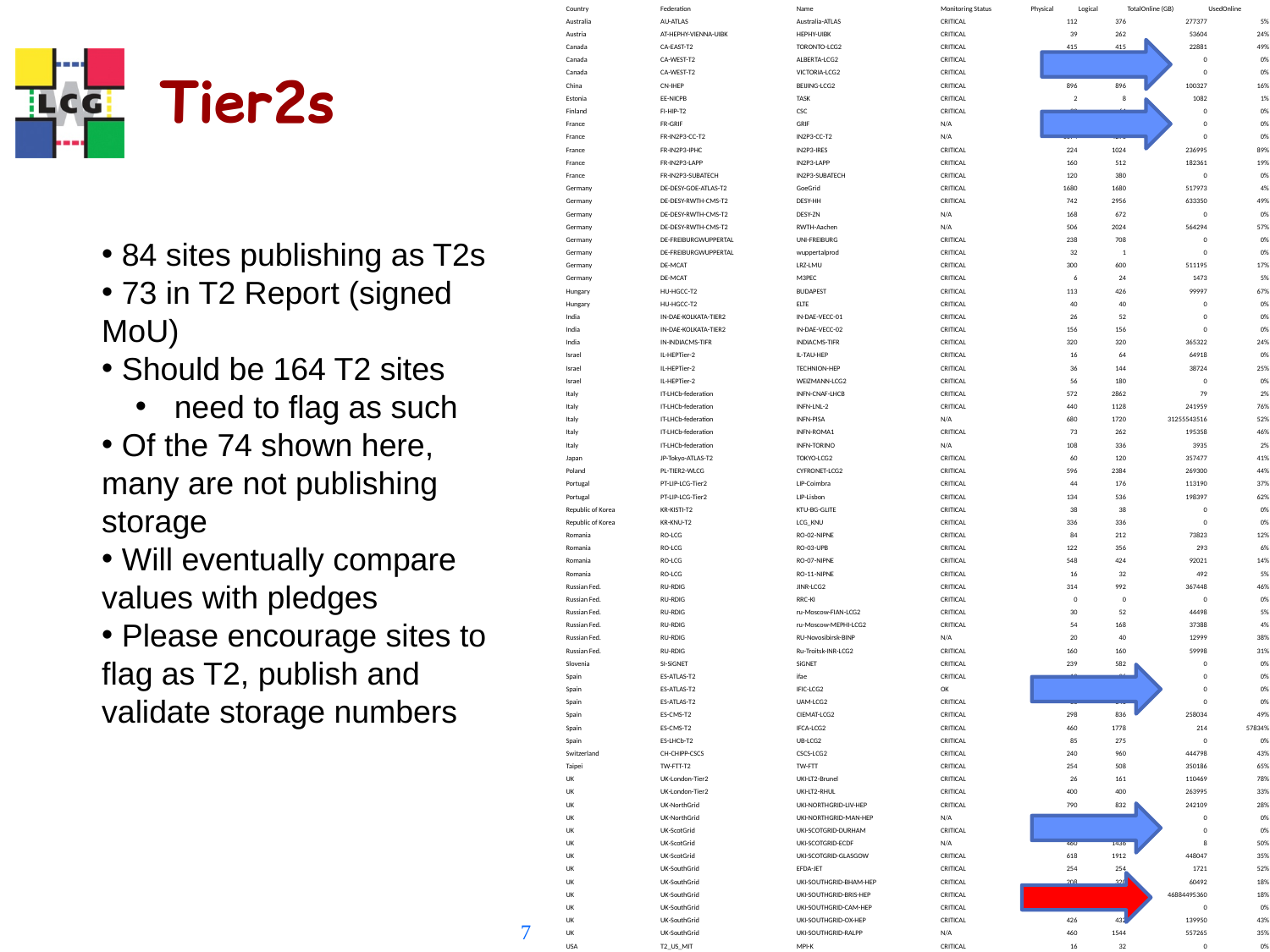

| Country | Federation | Name | Monitoring Status | Physical | Logical | TotalOnline (GB) | UsedOnline |
| --- | --- | --- | --- | --- | --- | --- | --- |
| Australia | AU-ATLAS | Australia-ATLAS | CRITICAL | 112 | 376 | 277377 | 5% |
| Austria | AT-HEPHY-VIENNA-UIBK | HEPHY-UIBK | CRITICAL | 39 | 262 | 53604 | 24% |
| Canada | CA-EAST-T2 | TORONTO-LCG2 | CRITICAL | 415 | 415 | 22881 | 49% |
| Canada | CA-WEST-T2 | ALBERTA-LCG2 | CRITICAL | 44 | 88 | 0 | 0% |
| Canada | CA-WEST-T2 | VICTORIA-LCG2 | CRITICAL | 65 | 130 | 0 | 0% |
| China | CN-IHEP | BEIJING-LCG2 | CRITICAL | 896 | 896 | 100327 | 16% |
| Estonia | EE-NICPB | TASK | CRITICAL | 2 | 8 | 1082 | 1% |
| Finland | FI-HIP-T2 | CSC | CRITICAL | 32 | 64 | 0 | 0% |
| France | FR-GRIF | GRIF | N/A | 0 | 0 | 0 | 0% |
| France | FR-IN2P3-CC-T2 | IN2P3-CC-T2 | N/A | 1074 | 4296 | 0 | 0% |
| France | FR-IN2P3-IPHC | IN2P3-IRES | CRITICAL | 224 | 1024 | 236995 | 89% |
| France | FR-IN2P3-LAPP | IN2P3-LAPP | CRITICAL | 160 | 512 | 182361 | 19% |
| France | FR-IN2P3-SUBATECH | IN2P3-SUBATECH | CRITICAL | 120 | 380 | 0 | 0% |
| Germany | DE-DESY-GOE-ATLAS-T2 | GoeGrid | CRITICAL | 1680 | 1680 | 517973 | 4% |
| Germany | DE-DESY-RWTH-CMS-T2 | DESY-HH | CRITICAL | 742 | 2956 | 633350 | 49% |
| Germany | DE-DESY-RWTH-CMS-T2 | DESY-ZN | N/A | 168 | 672 | 0 | 0% |
| Germany | DE-DESY-RWTH-CMS-T2 | RWTH-Aachen | N/A | 506 | 2024 | 564294 | 57% |
| Germany | DE-FREIBURGWUPPERTAL | UNI-FREIBURG | CRITICAL | 238 | 708 | 0 | 0% |
| Germany | DE-FREIBURGWUPPERTAL | wuppertalprod | CRITICAL | 32 | 1 | 0 | 0% |
| Germany | DE-MCAT | LRZ-LMU | CRITICAL | 300 | 600 | 511195 | 17% |
| Germany | DE-MCAT | M3PEC | CRITICAL | 6 | 24 | 1473 | 5% |
| Hungary | HU-HGCC-T2 | BUDAPEST | CRITICAL | 113 | 426 | 99997 | 67% |
| Hungary | HU-HGCC-T2 | ELTE | CRITICAL | 40 | 40 | 0 | 0% |
| India | IN-DAE-KOLKATA-TIER2 | IN-DAE-VECC-01 | CRITICAL | 26 | 52 | 0 | 0% |
| India | IN-DAE-KOLKATA-TIER2 | IN-DAE-VECC-02 | CRITICAL | 156 | 156 | 0 | 0% |
| India | IN-INDIACMS-TIFR | INDIACMS-TIFR | CRITICAL | 320 | 320 | 365322 | 24% |
| Israel | IL-HEPTier-2 | IL-TAU-HEP | CRITICAL | 16 | 64 | 64918 | 0% |
| Israel | IL-HEPTier-2 | TECHNION-HEP | CRITICAL | 36 | 144 | 38724 | 25% |
| Israel | IL-HEPTier-2 | WEIZMANN-LCG2 | CRITICAL | 56 | 180 | 0 | 0% |
| Italy | IT-LHCb-federation | INFN-CNAF-LHCB | CRITICAL | 572 | 2862 | 79 | 2% |
| Italy | IT-LHCb-federation | INFN-LNL-2 | CRITICAL | 440 | 1128 | 241959 | 76% |
| Italy | IT-LHCb-federation | INFN-PISA | N/A | 680 | 1720 | 31255543516 | 52% |
| Italy | IT-LHCb-federation | INFN-ROMA1 | CRITICAL | 73 | 262 | 195358 | 46% |
| Italy | IT-LHCb-federation | INFN-TORINO | N/A | 108 | 336 | 3935 | 2% |
| Japan | JP-Tokyo-ATLAS-T2 | TOKYO-LCG2 | CRITICAL | 60 | 120 | 357477 | 41% |
| Poland | PL-TIER2-WLCG | CYFRONET-LCG2 | CRITICAL | 596 | 2384 | 269300 | 44% |
| Portugal | PT-LIP-LCG-Tier2 | LIP-Coimbra | CRITICAL | 44 | 176 | 113190 | 37% |
| Portugal | PT-LIP-LCG-Tier2 | LIP-Lisbon | CRITICAL | 134 | 536 | 198397 | 62% |
| Republic of Korea | KR-KISTI-T2 | KTU-BG-GLITE | CRITICAL | 38 | 38 | 0 | 0% |
| Republic of Korea | KR-KNU-T2 | LCG\_KNU | CRITICAL | 336 | 336 | 0 | 0% |
| Romania | RO-LCG | RO-02-NIPNE | CRITICAL | 84 | 212 | 73823 | 12% |
| Romania | RO-LCG | RO-03-UPB | CRITICAL | 122 | 356 | 293 | 6% |
| Romania | RO-LCG | RO-07-NIPNE | CRITICAL | 548 | 424 | 92021 | 14% |
| Romania | RO-LCG | RO-11-NIPNE | CRITICAL | 16 | 32 | 492 | 5% |
| Russian Fed. | RU-RDIG | JINR-LCG2 | CRITICAL | 314 | 992 | 367448 | 46% |
| Russian Fed. | RU-RDIG | RRC-KI | CRITICAL | 0 | 0 | 0 | 0% |
| Russian Fed. | RU-RDIG | ru-Moscow-FIAN-LCG2 | CRITICAL | 30 | 52 | 44498 | 5% |
| Russian Fed. | RU-RDIG | ru-Moscow-MEPHI-LCG2 | CRITICAL | 54 | 168 | 37388 | 4% |
| Russian Fed. | RU-RDIG | RU-Novosibirsk-BINP | N/A | 20 | 40 | 12999 | 38% |
| Russian Fed. | RU-RDIG | Ru-Troitsk-INR-LCG2 | CRITICAL | 160 | 160 | 59998 | 31% |
| Slovenia | SI-SiGNET | SiGNET | CRITICAL | 239 | 582 | 0 | 0% |
| Spain | ES-ATLAS-T2 | ifae | CRITICAL | 12 | 96 | 0 | 0% |
| Spain | ES-ATLAS-T2 | IFIC-LCG2 | OK | 250 | 442 | 0 | 0% |
| Spain | ES-ATLAS-T2 | UAM-LCG2 | CRITICAL | 86 | 346 | 0 | 0% |
| Spain | ES-CMS-T2 | CIEMAT-LCG2 | CRITICAL | 298 | 836 | 258034 | 49% |
| Spain | ES-CMS-T2 | IFCA-LCG2 | CRITICAL | 460 | 1778 | 214 | 57834% |
| Spain | ES-LHCb-T2 | UB-LCG2 | CRITICAL | 85 | 275 | 0 | 0% |
| Switzerland | CH-CHIPP-CSCS | CSCS-LCG2 | CRITICAL | 240 | 960 | 444798 | 43% |
| Taipei | TW-FTT-T2 | TW-FTT | CRITICAL | 254 | 508 | 350186 | 65% |
| UK | UK-London-Tier2 | UKI-LT2-Brunel | CRITICAL | 26 | 161 | 110469 | 78% |
| UK | UK-London-Tier2 | UKI-LT2-RHUL | CRITICAL | 400 | 400 | 263995 | 33% |
| UK | UK-NorthGrid | UKI-NORTHGRID-LIV-HEP | CRITICAL | 790 | 832 | 242109 | 28% |
| UK | UK-NorthGrid | UKI-NORTHGRID-MAN-HEP | N/A | 1786 | 1786 | 0 | 0% |
| UK | UK-ScotGrid | UKI-SCOTGRID-DURHAM | CRITICAL | 672 | 672 | 0 | 0% |
| UK | UK-ScotGrid | UKI-SCOTGRID-ECDF | N/A | 460 | 1436 | 8 | 50% |
| UK | UK-ScotGrid | UKI-SCOTGRID-GLASGOW | CRITICAL | 618 | 1912 | 448047 | 35% |
| UK | UK-SouthGrid | EFDA-JET | CRITICAL | 254 | 254 | 1721 | 52% |
| UK | UK-SouthGrid | UKI-SOUTHGRID-BHAM-HEP | CRITICAL | 208 | 320 | 60492 | 18% |
| UK | UK-SouthGrid | UKI-SOUTHGRID-BRIS-HEP | CRITICAL | 192 | 392 | 46884495360 | 18% |
| UK | UK-SouthGrid | UKI-SOUTHGRID-CAM-HEP | CRITICAL | 152 | 184 | 0 | 0% |
| UK | UK-SouthGrid | UKI-SOUTHGRID-OX-HEP | CRITICAL | 426 | 432 | 139950 | 43% |
| UK | UK-SouthGrid | UKI-SOUTHGRID-RALPP | N/A | 460 | 1544 | 557265 | 35% |
| USA | T2\_US\_MIT | MPI-K | CRITICAL | 16 | 32 | 0 | 0% |

# Tier2s
 84 sites publishing as T2s
 73 in T2 Report (signed MoU)
 Should be 164 T2 sites
 need to flag as such
 Of the 74 shown here, many are not publishing storage
 Will eventually compare values with pledges
 Please encourage sites to flag as T2, publish and validate storage numbers